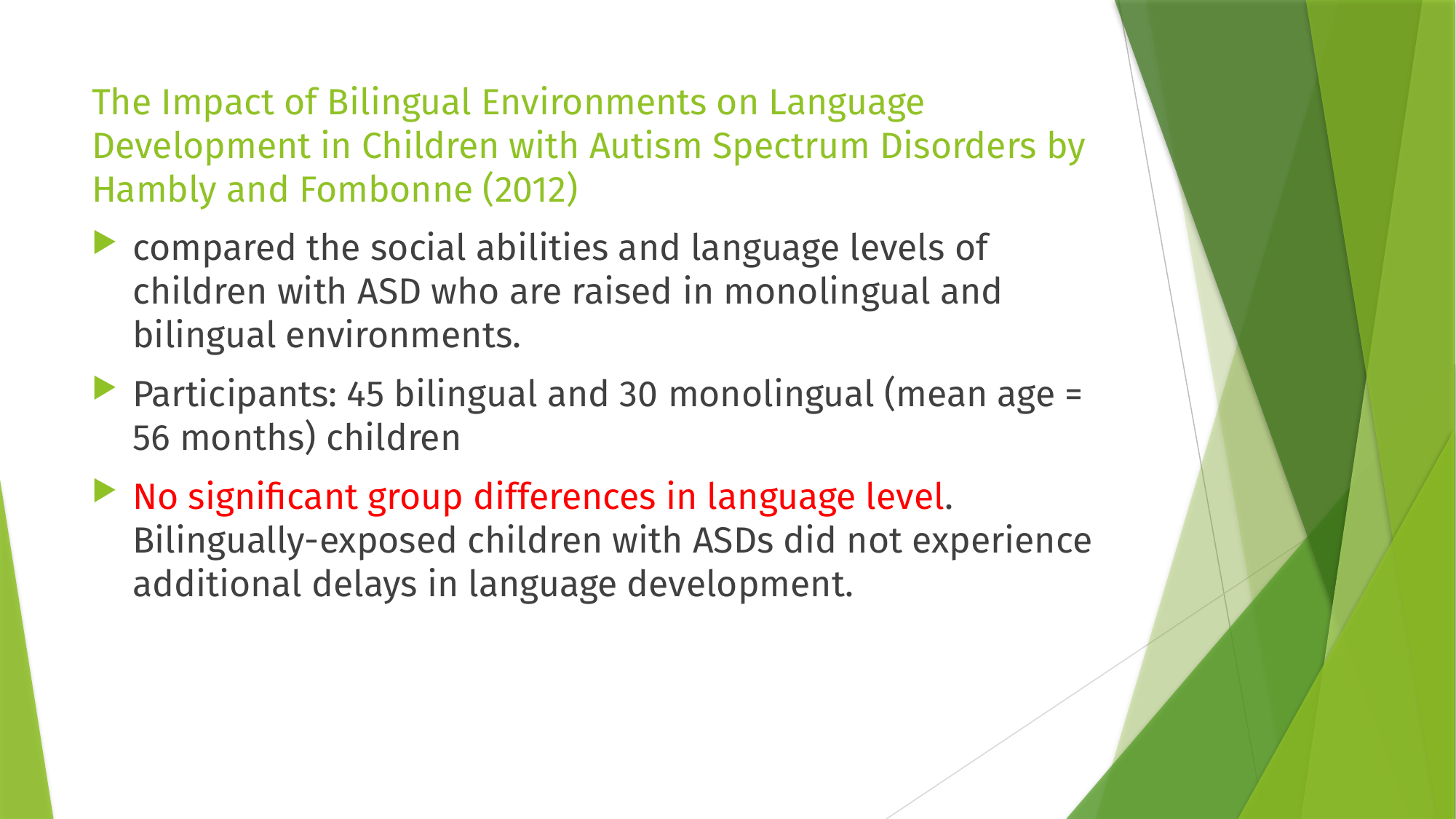

# The Impact of Bilingual Environments on Language Development in Children with Autism Spectrum Disorders by Hambly and Fombonne (2012)
compared the social abilities and language levels of children with ASD who are raised in monolingual and bilingual environments.
Participants: 45 bilingual and 30 monolingual (mean age = 56 months) children
No signiﬁcant group differences in language level. Bilingually-exposed children with ASDs did not experience additional delays in language development.